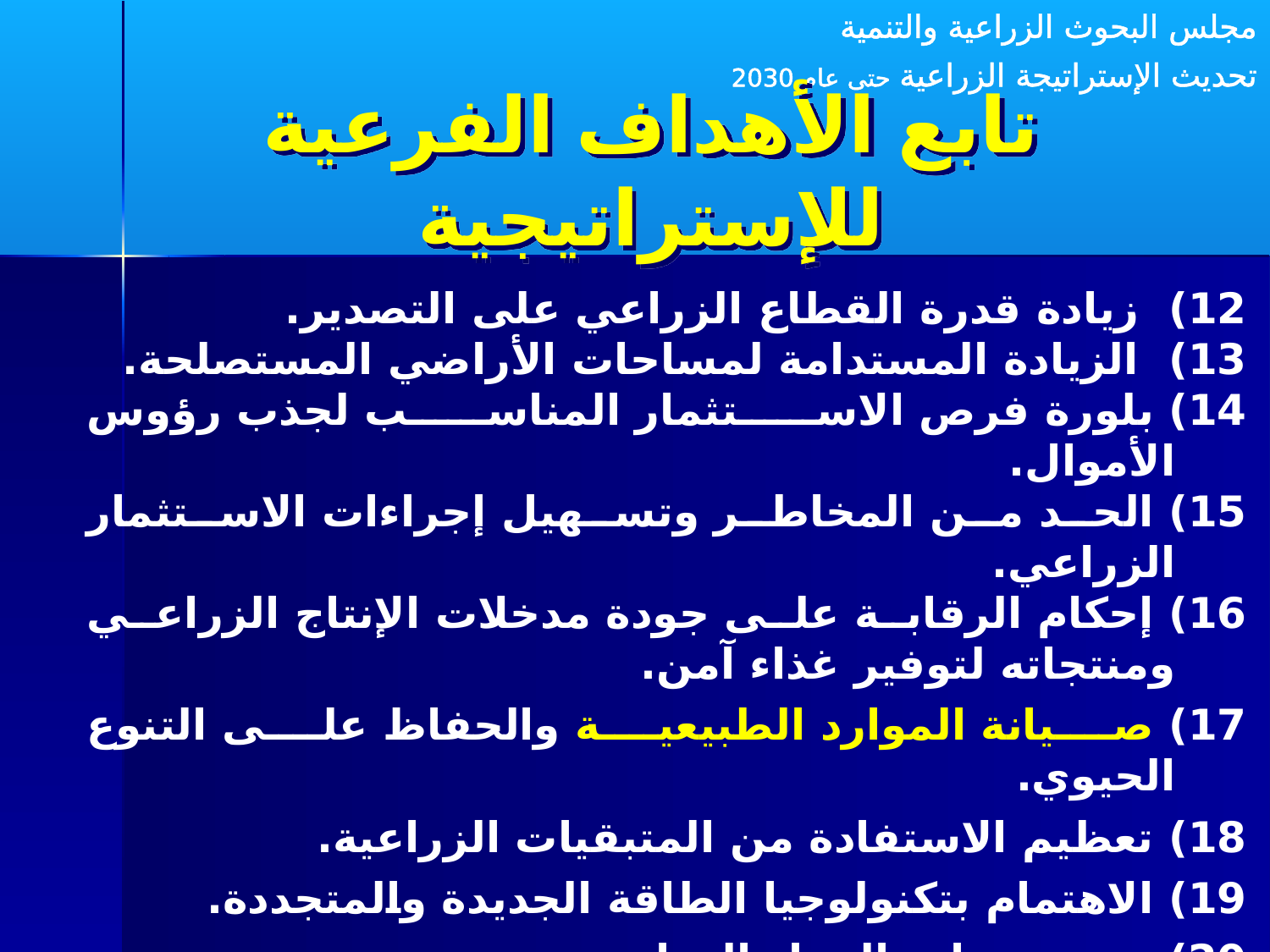

مجلس البحوث الزراعية والتنمية
تحديث الإستراتيجة الزراعية حتى عام 2030
تابع الأهداف الفرعية للإستراتيجية
12)  زيادة قدرة القطاع الزراعي على التصدير.
13)  الزيادة المستدامة لمساحات الأراضي المستصلحة.
14) بلورة فرص الاستثمار المناسب لجذب رؤوس الأموال.
15) الحد من المخاطر وتسهيل إجراءات الاستثمار الزراعي.
16) إحكام الرقابة على جودة مدخلات الإنتاج الزراعي ومنتجاته لتوفير غذاء آمن.
17) صيانة الموارد الطبيعية والحفاظ على التنوع الحيوي.
18) تعظيم الاستفادة من المتبقيات الزراعية.
19) الاهتمام بتكنولوجيا الطاقة الجديدة والمتجددة.
20) تنويع مصادر الدخل الزراعي.
21) تعظيم الاستفادة من تكنولوجيا المعلومات فى قطاع الزراعة.
22) تعظيم العائد المستدام من الزراعة المطرية